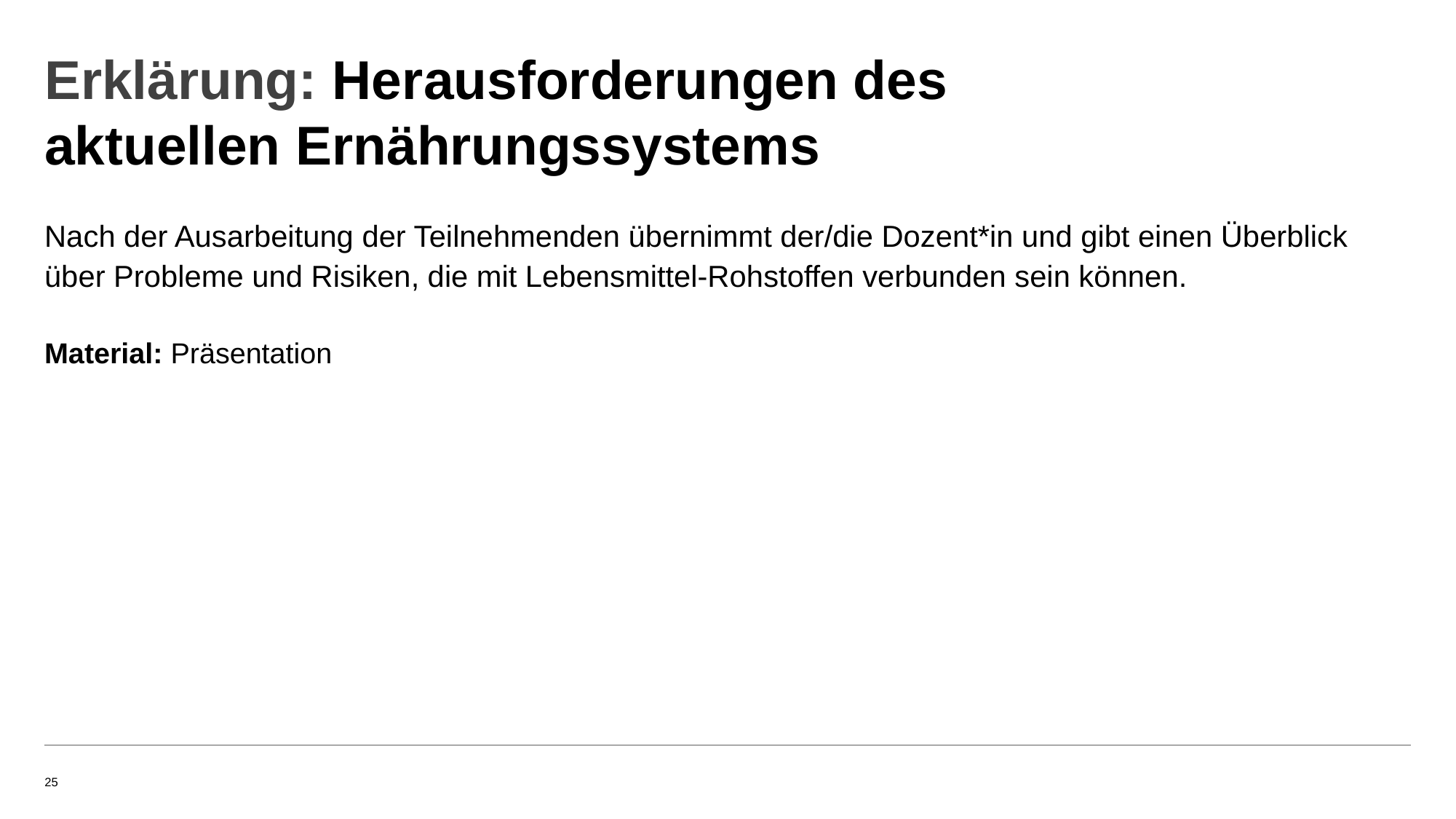

# Erklärung: Herausforderungen des aktuellen Ernährungssystems
Nach der Ausarbeitung der Teilnehmenden übernimmt der/die Dozent*in und gibt einen Überblick über Probleme und Risiken, die mit Lebensmittel-Rohstoffen verbunden sein können.

Material: Präsentation